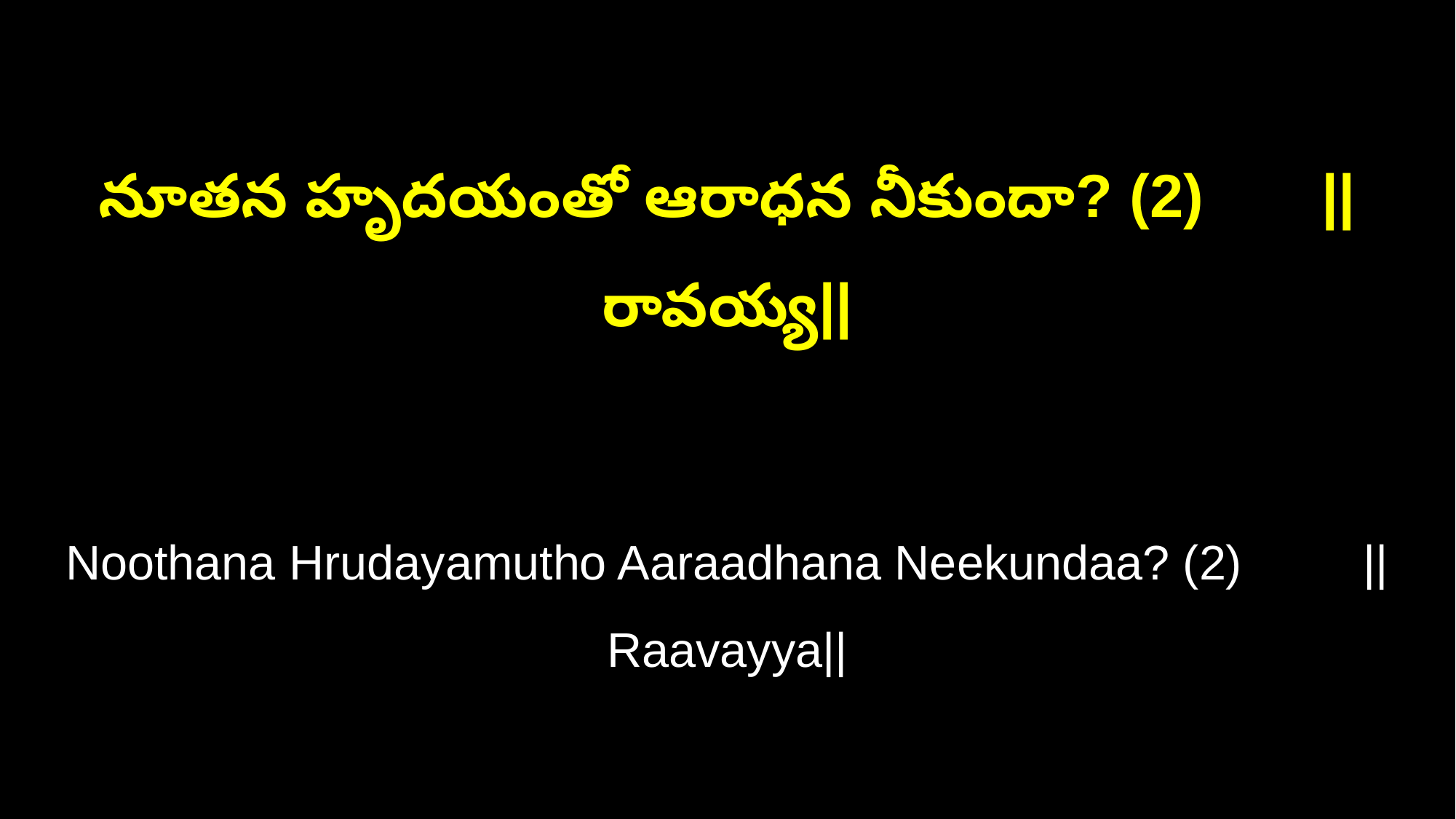

నూతన హృదయంతో ఆరాధన నీకుందా? (2)       ||రావయ్య||
Noothana Hrudayamutho Aaraadhana Neekundaa? (2)         ||Raavayya||